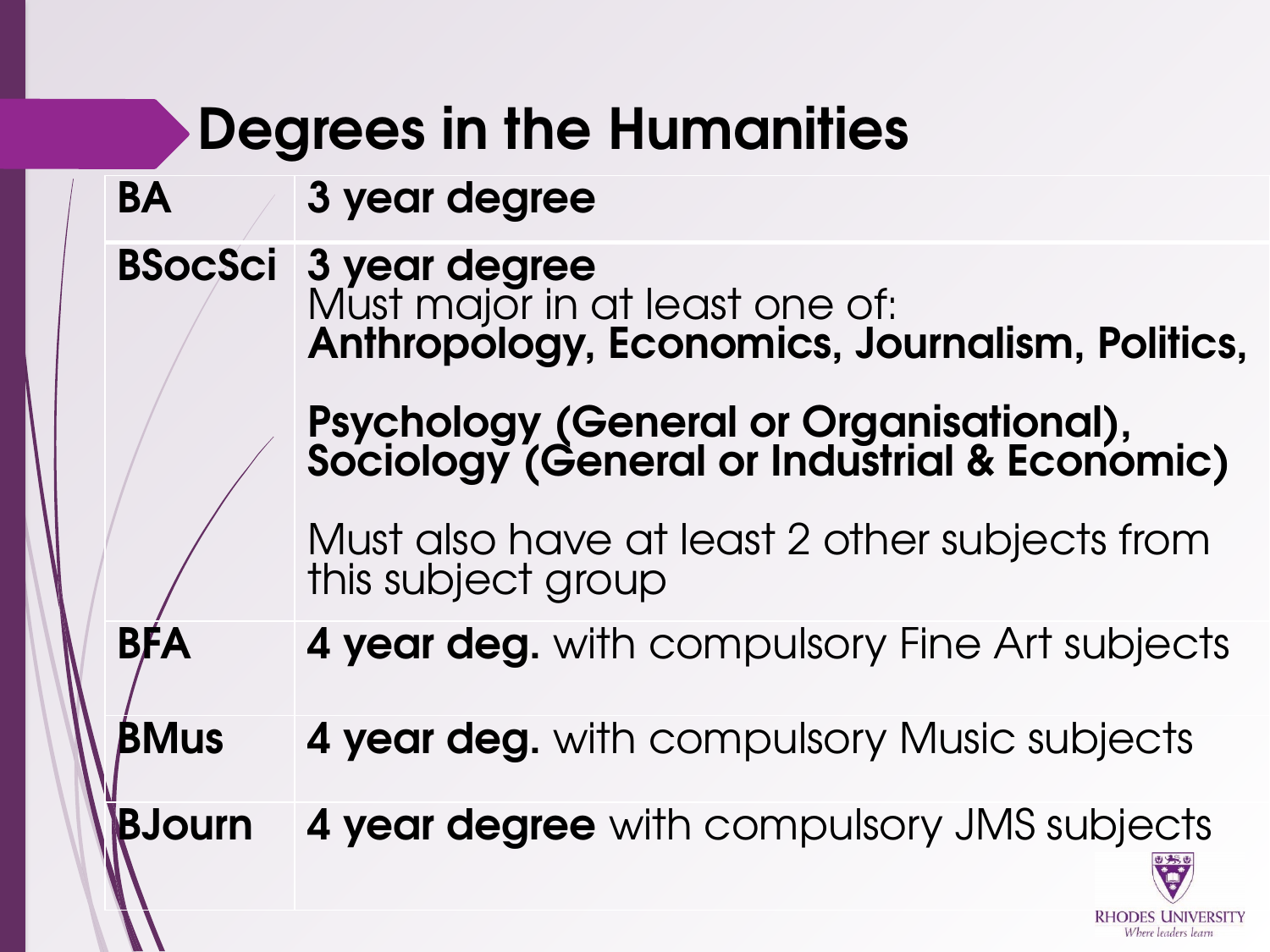

# Degrees in the Humanities
| BA | 3 year degree |
| --- | --- |
| BSocSci | 3 year degree Must major in at least one of: Anthropology, Economics, Journalism, Politics, Psychology (General or Organisational), Sociology (General or Industrial & Economic) Must also have at least 2 other subjects from this subject group |
| BFA | 4 year deg. with compulsory Fine Art subjects |
| BMus | 4 year deg. with compulsory Music subjects |
| BJourn | 4 year degree with compulsory JMS subjects |